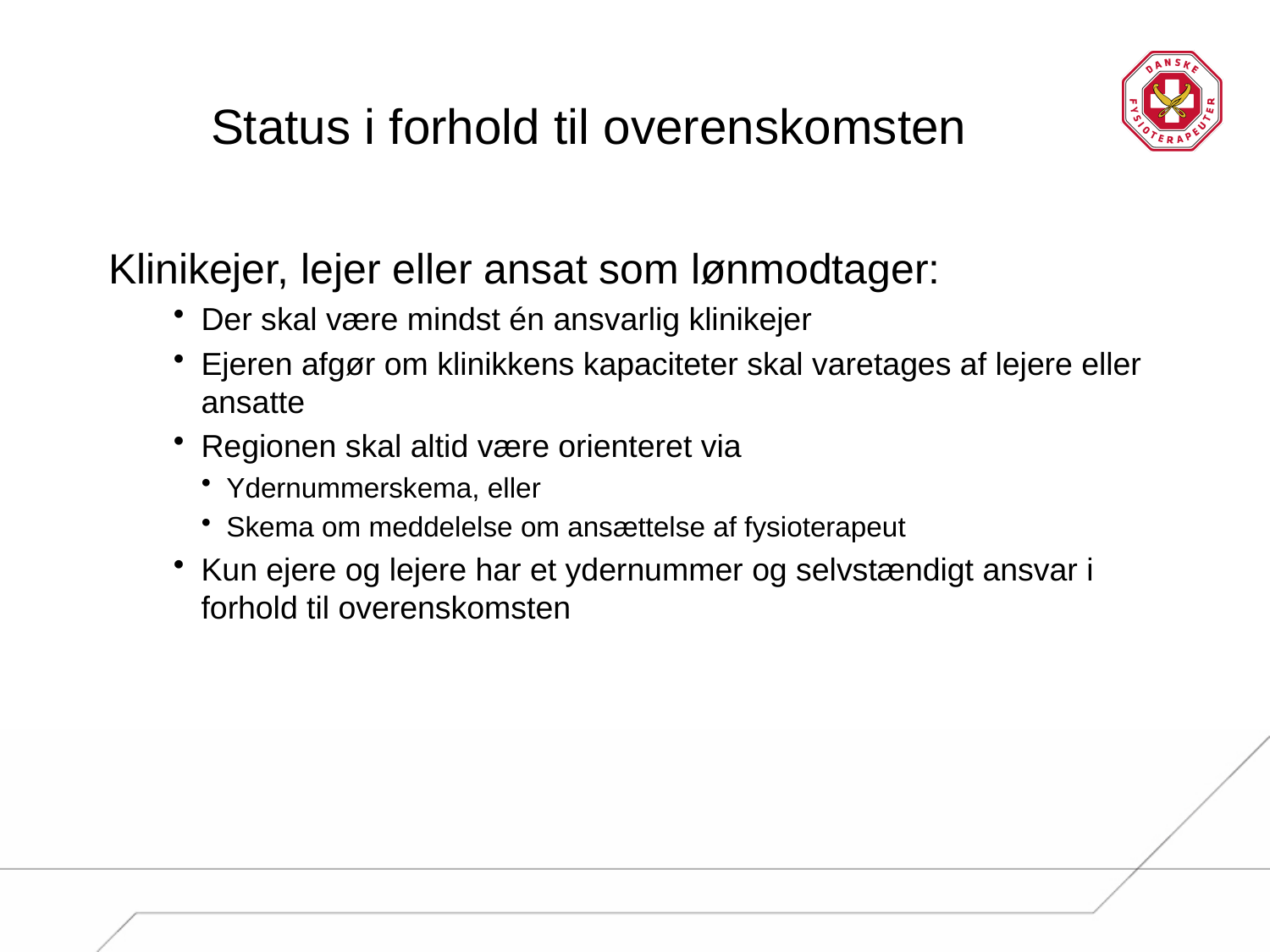

# Status i forhold til overenskomsten
Klinikejer, lejer eller ansat som lønmodtager:
Der skal være mindst én ansvarlig klinikejer
Ejeren afgør om klinikkens kapaciteter skal varetages af lejere eller ansatte
Regionen skal altid være orienteret via
Ydernummerskema, eller
Skema om meddelelse om ansættelse af fysioterapeut
Kun ejere og lejere har et ydernummer og selvstændigt ansvar i forhold til overenskomsten